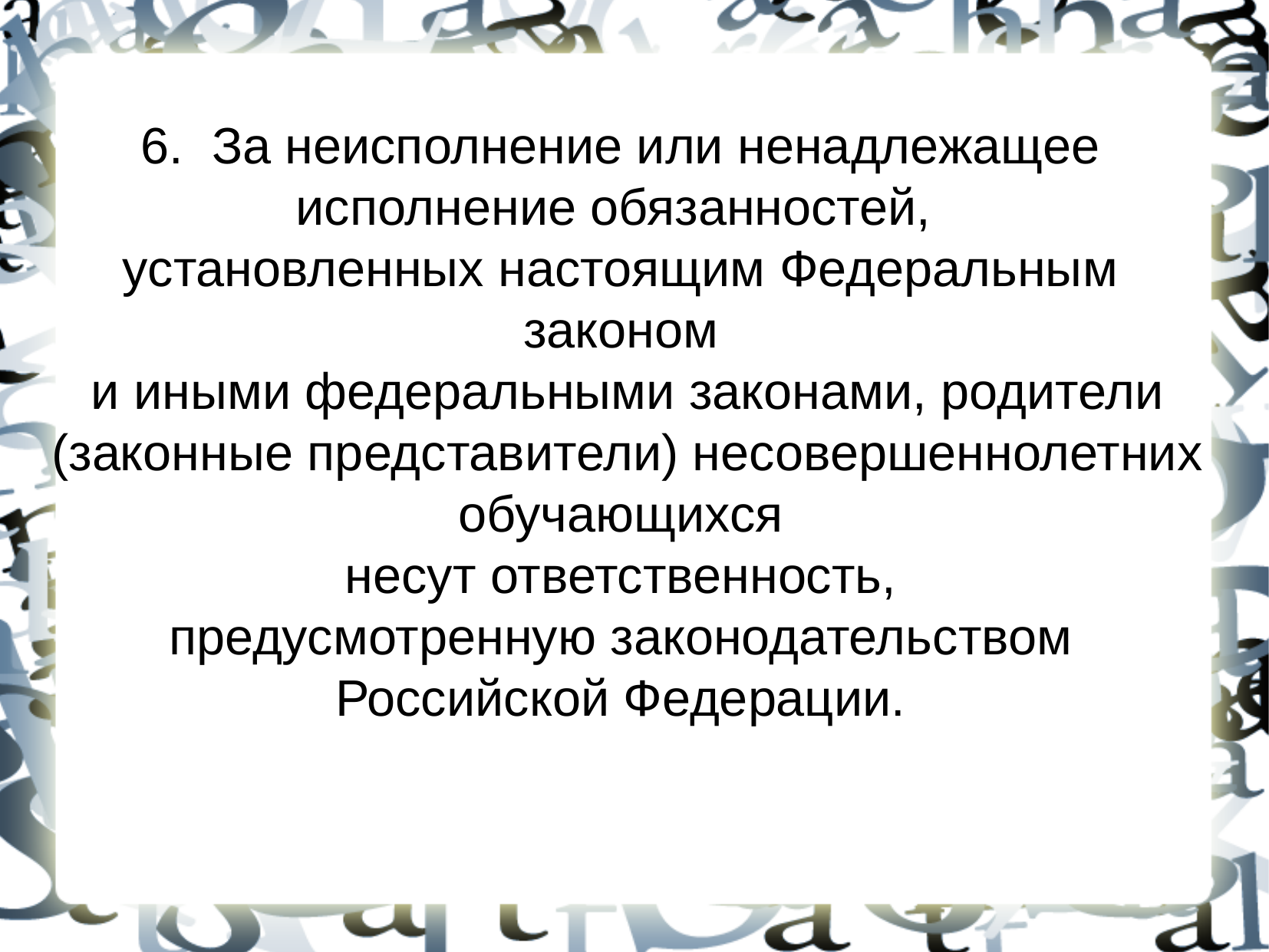

6.  За неисполнение или ненадлежащее исполнение обязанностей,
установленных настоящим Федеральным законом
 и иными федеральными законами, родители
 (законные представители) несовершеннолетних обучающихся
 несут ответственность,
предусмотренную законодательством Российской Федерации.